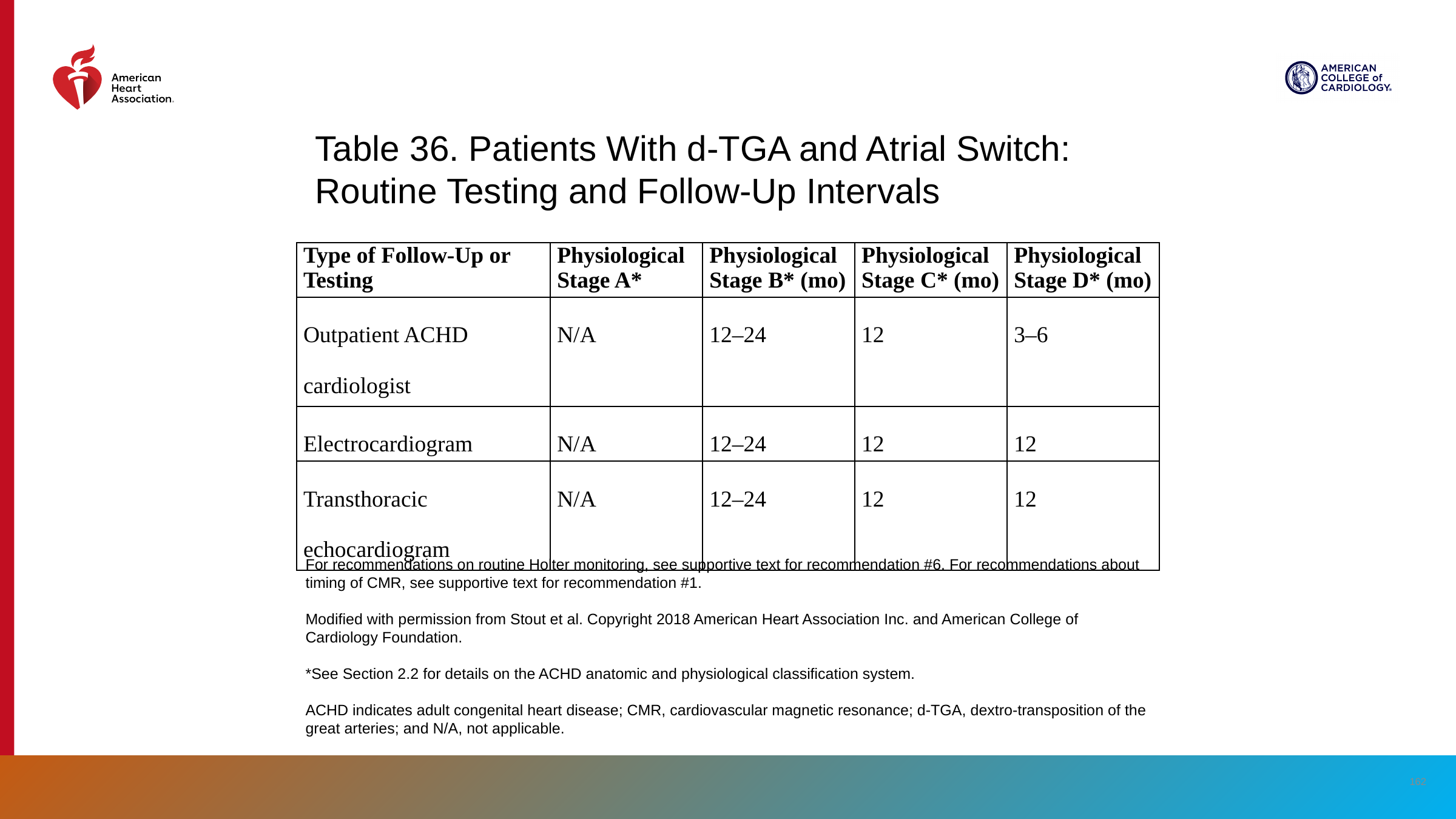

Table 36. Patients With d-TGA and Atrial Switch: Routine Testing and Follow-Up Intervals
| Type of Follow-Up or Testing | Physiological Stage A\* | Physiological Stage B\* (mo) | Physiological Stage C\* (mo) | Physiological Stage D\* (mo) |
| --- | --- | --- | --- | --- |
| Outpatient ACHD cardiologist | N/A | 12–24 | 12 | 3–6 |
| Electrocardiogram | N/A | 12–24 | 12 | 12 |
| Transthoracic echocardiogram | N/A | 12–24 | 12 | 12 |
For recommendations on routine Holter monitoring, see supportive text for recommendation #6. For recommendations about timing of CMR, see supportive text for recommendation #1.

Modified with permission from Stout et al. Copyright 2018 American Heart Association Inc. and American College of Cardiology Foundation.

*See Section 2.2 for details on the ACHD anatomic and physiological classiﬁcation system.

ACHD indicates adult congenital heart disease; CMR, cardiovascular magnetic resonance; d-TGA, dextro-transposition of the great arteries; and N/A, not applicable.

162